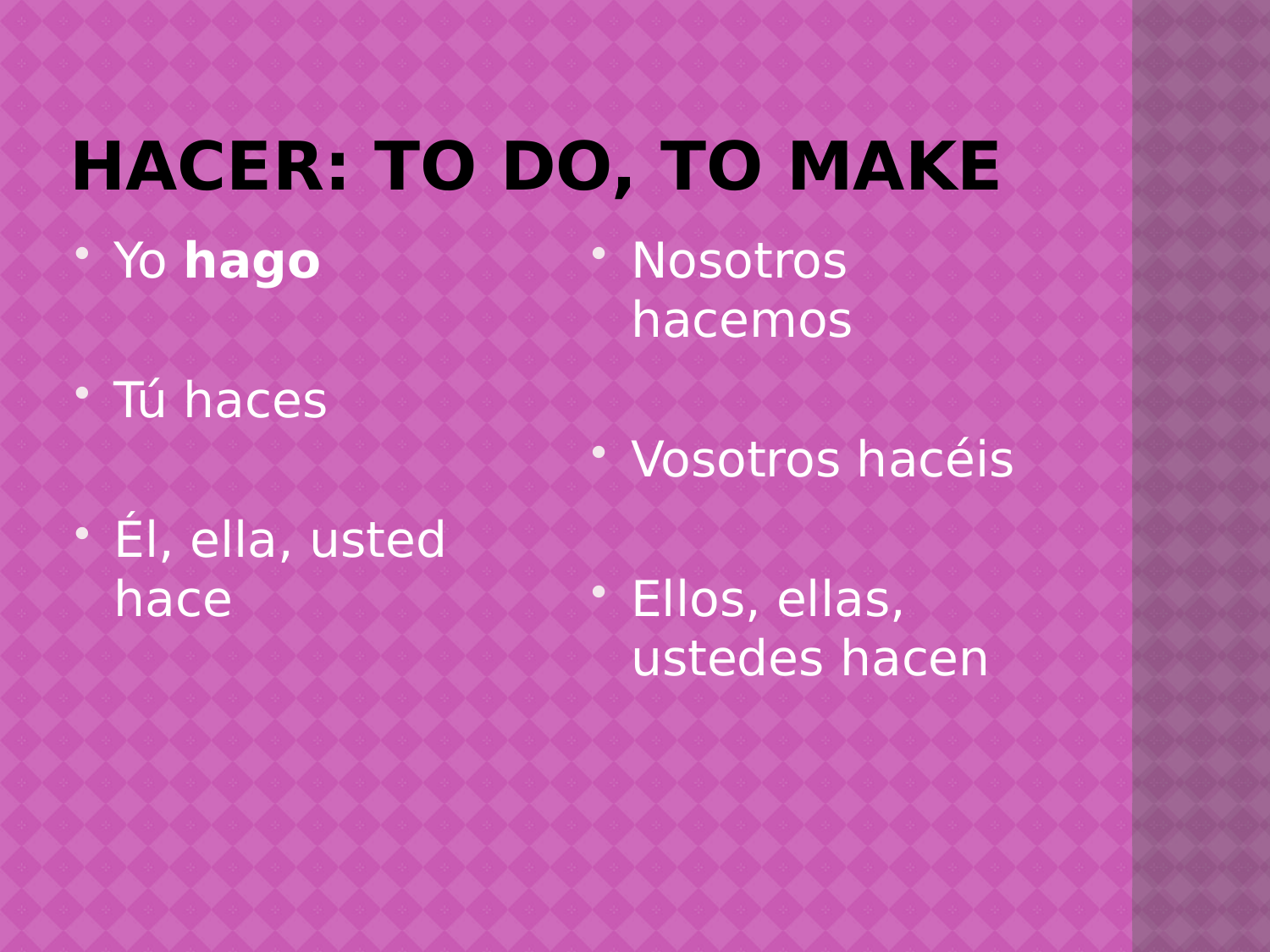

# HACER: to do, to make
Yo hago

Tú haces

Él, ella, usted hace
Nosotros hacemos

Vosotros hacéis

Ellos, ellas, ustedes hacen